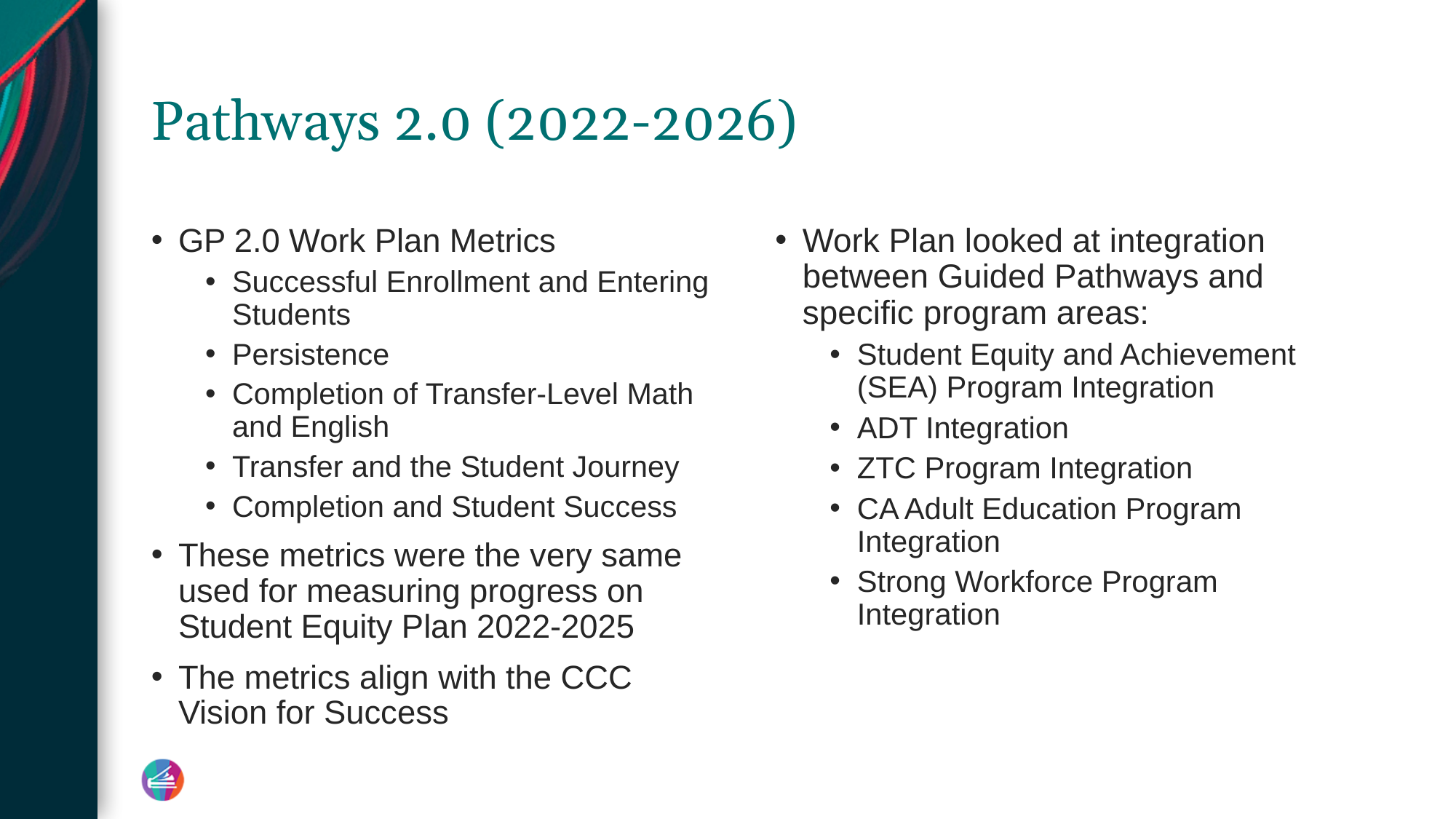

# Pathways 2.0 (2022-2026)
GP 2.0 Work Plan Metrics
Successful Enrollment and Entering Students
Persistence
Completion of Transfer-Level Math and English
Transfer and the Student Journey
Completion and Student Success
These metrics were the very same used for measuring progress on Student Equity Plan 2022-2025
The metrics align with the CCC Vision for Success

Work Plan looked at integration between Guided Pathways and specific program areas:
Student Equity and Achievement (SEA) Program Integration
ADT Integration
ZTC Program Integration
CA Adult Education Program Integration
Strong Workforce Program Integration